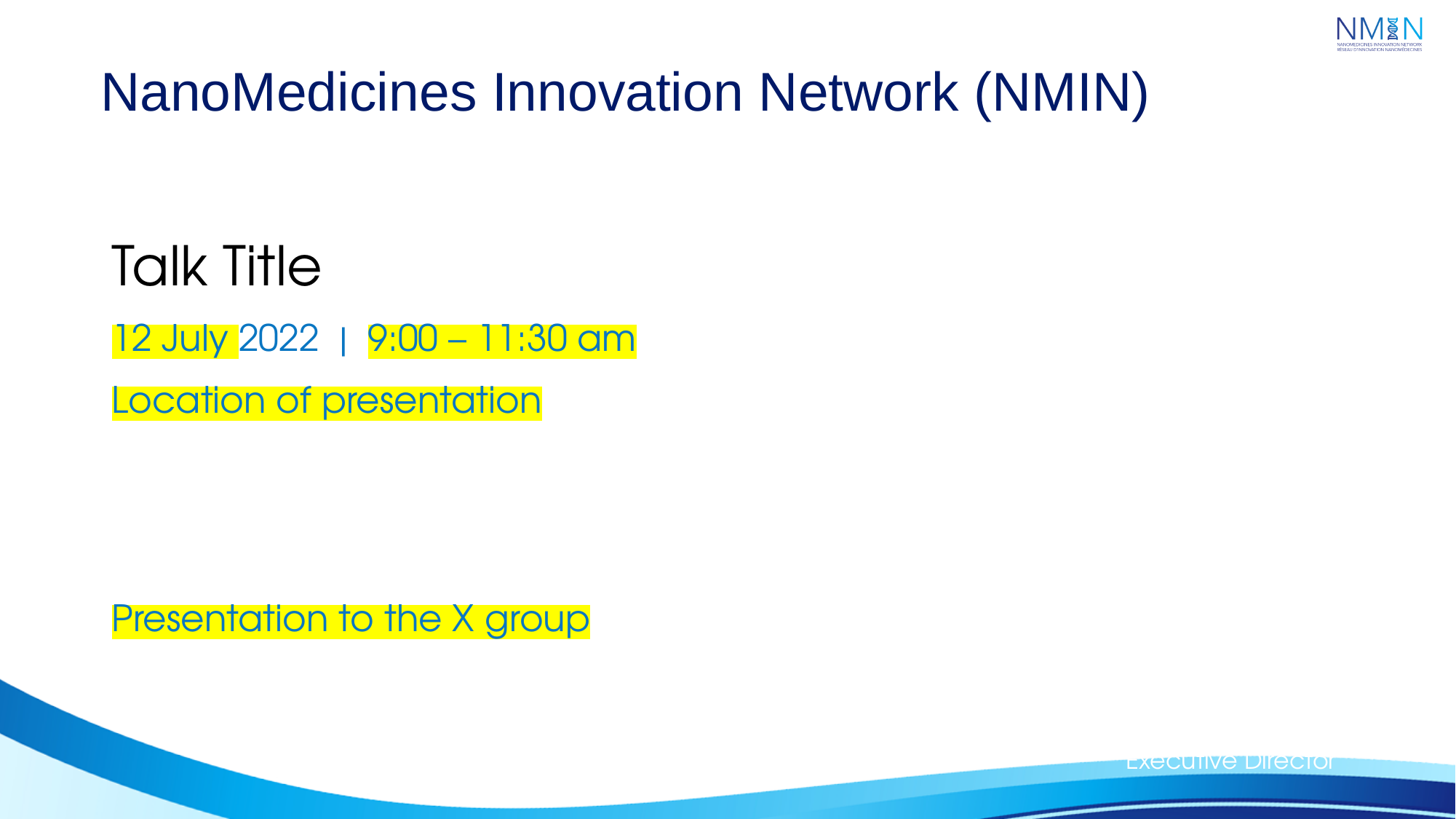

# NanoMedicines Innovation Network (NMIN)
Talk Title
12 July 2022  |  9:00 – 11:30 am
Location of presentation

Presentation to the X group
Dr. Diana Royce
Executive Director